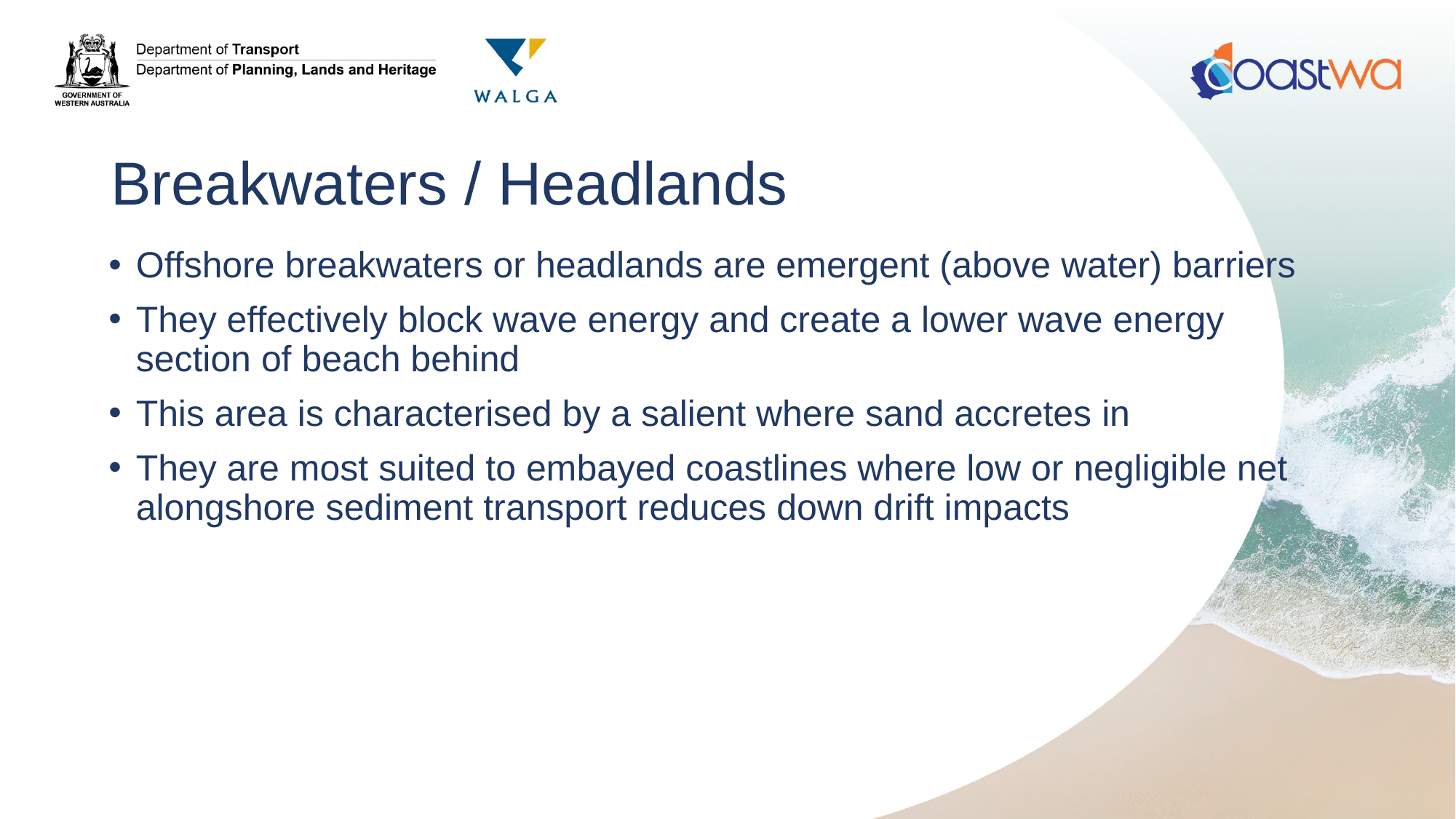

# Breakwaters / Headlands
Offshore breakwaters or headlands are emergent (above water) barriers
They effectively block wave energy and create a lower wave energy section of beach behind
This area is characterised by a salient where sand accretes in
They are most suited to embayed coastlines where low or negligible net alongshore sediment transport reduces down drift impacts